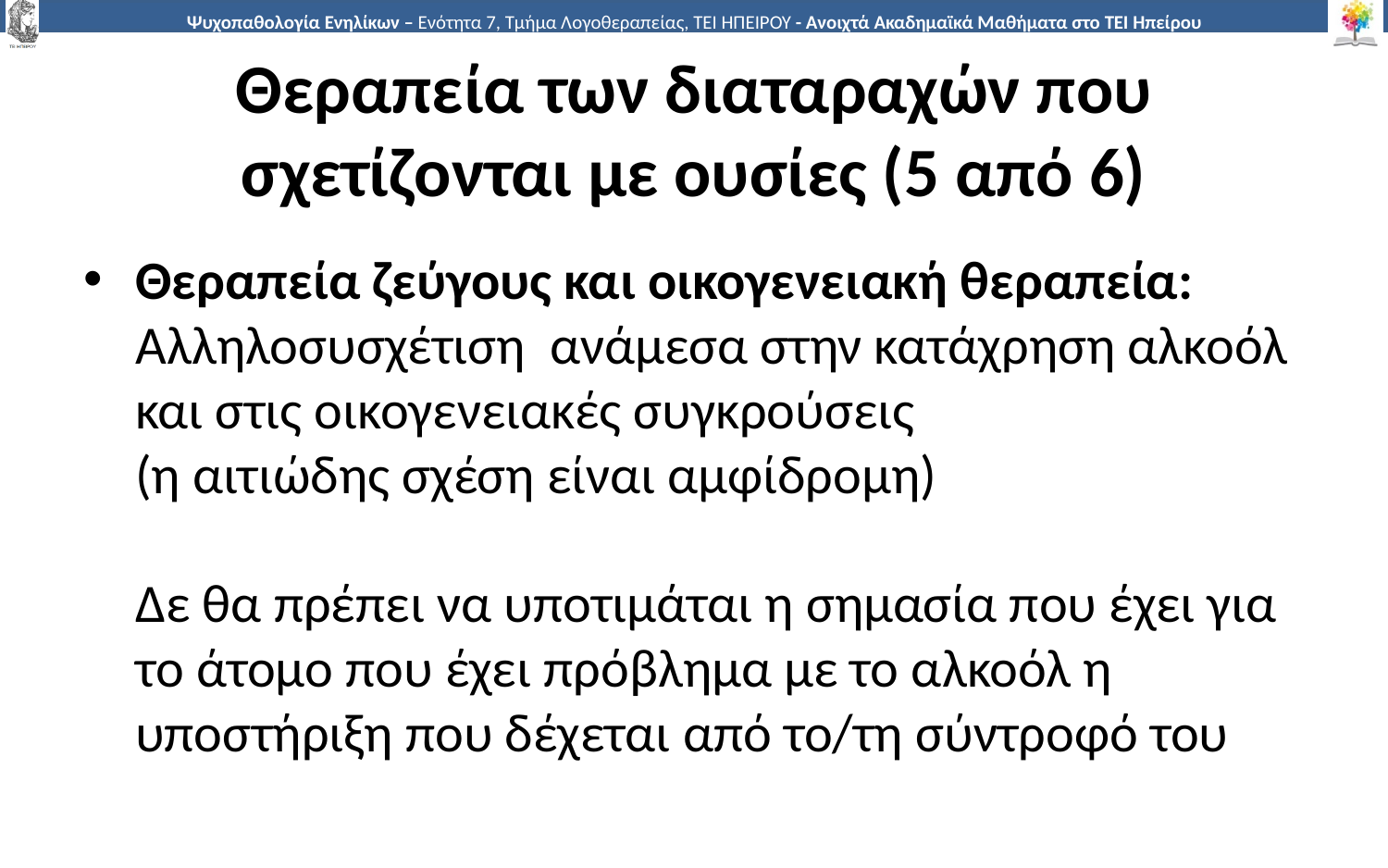

# Θεραπεία των διαταραχών που σχετίζονται με ουσίες (5 από 6)
Θεραπεία ζεύγους και οικογενειακή θεραπεία: Αλληλοσυσχέτιση  ανάμεσα στην κατάχρηση αλκοόλ και στις οικογενειακές συγκρούσεις
(η αιτιώδης σχέση είναι αμφίδρομη)
Δε θα πρέπει να υποτιμάται η σημασία που έχει για το άτομο που έχει πρόβλημα με το αλκοόλ η υποστήριξη που δέχεται από το/τη σύντροφό του